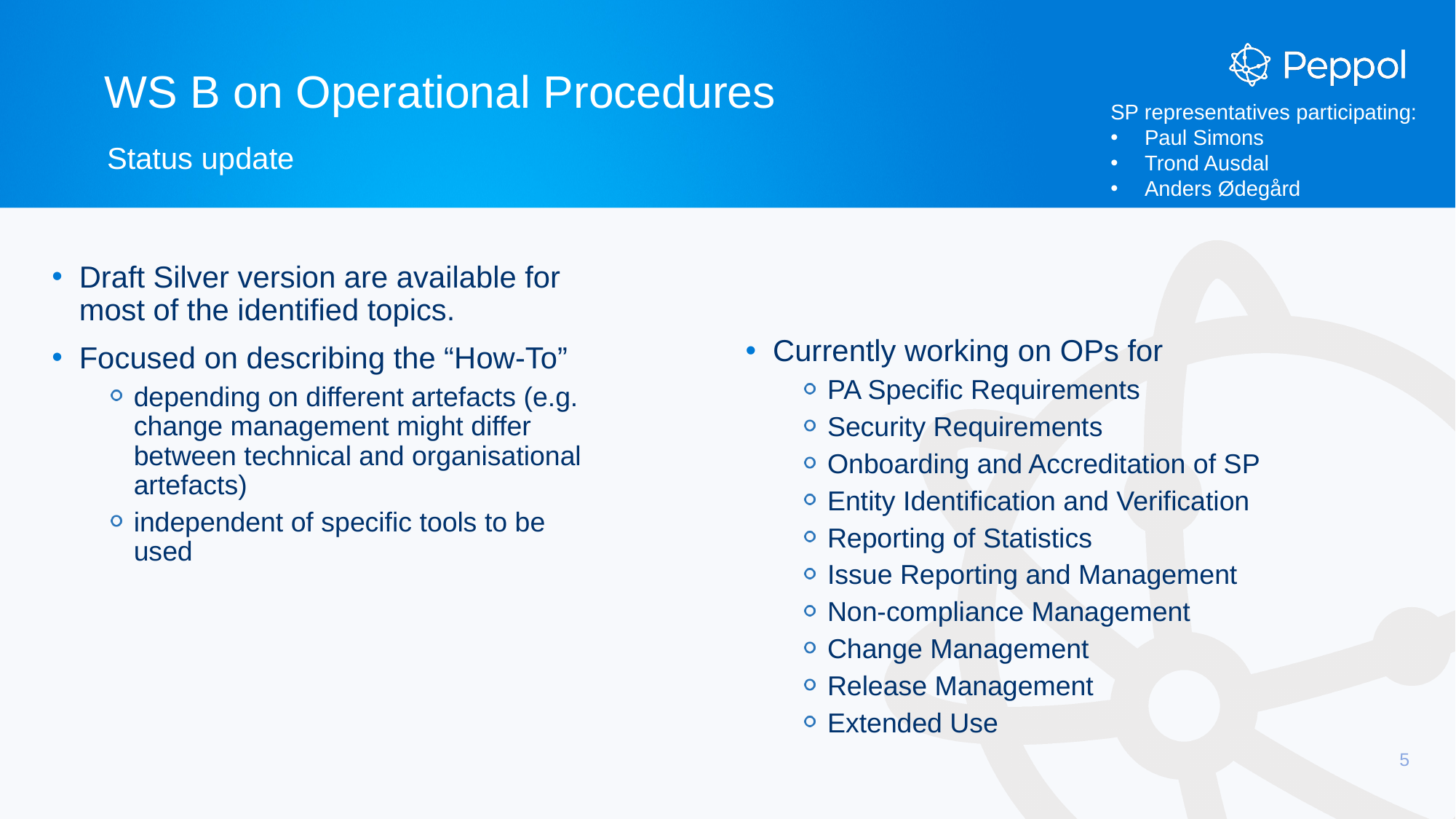

# WS B on Operational Procedures
SP representatives participating:
Paul Simons
Trond Ausdal
Anders Ødegård
Status update
Draft Silver version are available for most of the identified topics.
Focused on describing the “How-To”
depending on different artefacts (e.g. change management might differ between technical and organisational artefacts)
independent of specific tools to be used
Currently working on OPs for
PA Specific Requirements
Security Requirements
Onboarding and Accreditation of SP
Entity Identification and Verification
Reporting of Statistics
Issue Reporting and Management
Non-compliance Management
Change Management
Release Management
Extended Use

5